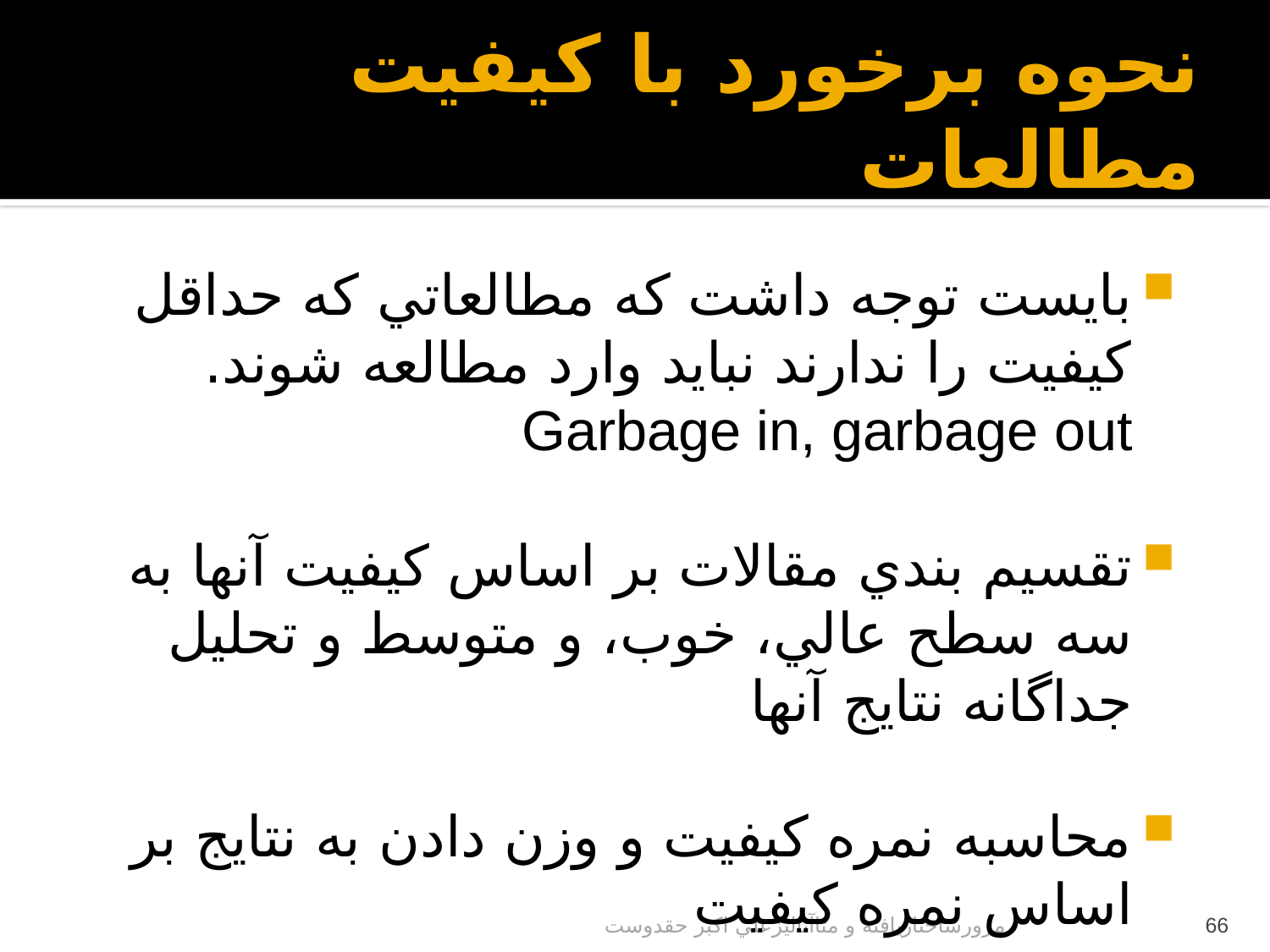

# نحوه برخورد با كيفيت مطالعات
بايست توجه داشت كه مطالعاتي كه حداقل كيفيت را ندارند نبايد وارد مطالعه شوند. Garbage in, garbage out

تقسيم بندي مقالات بر اساس كيفيت آنها به سه سطح عالي، خوب، و متوسط و تحليل جداگانه نتايج آنها

محاسبه نمره كيفيت و وزن دادن به نتايج بر اساس نمره كيفيت
علي اكبر حقدوست			مرورساختاريافته و متاآناليز
66